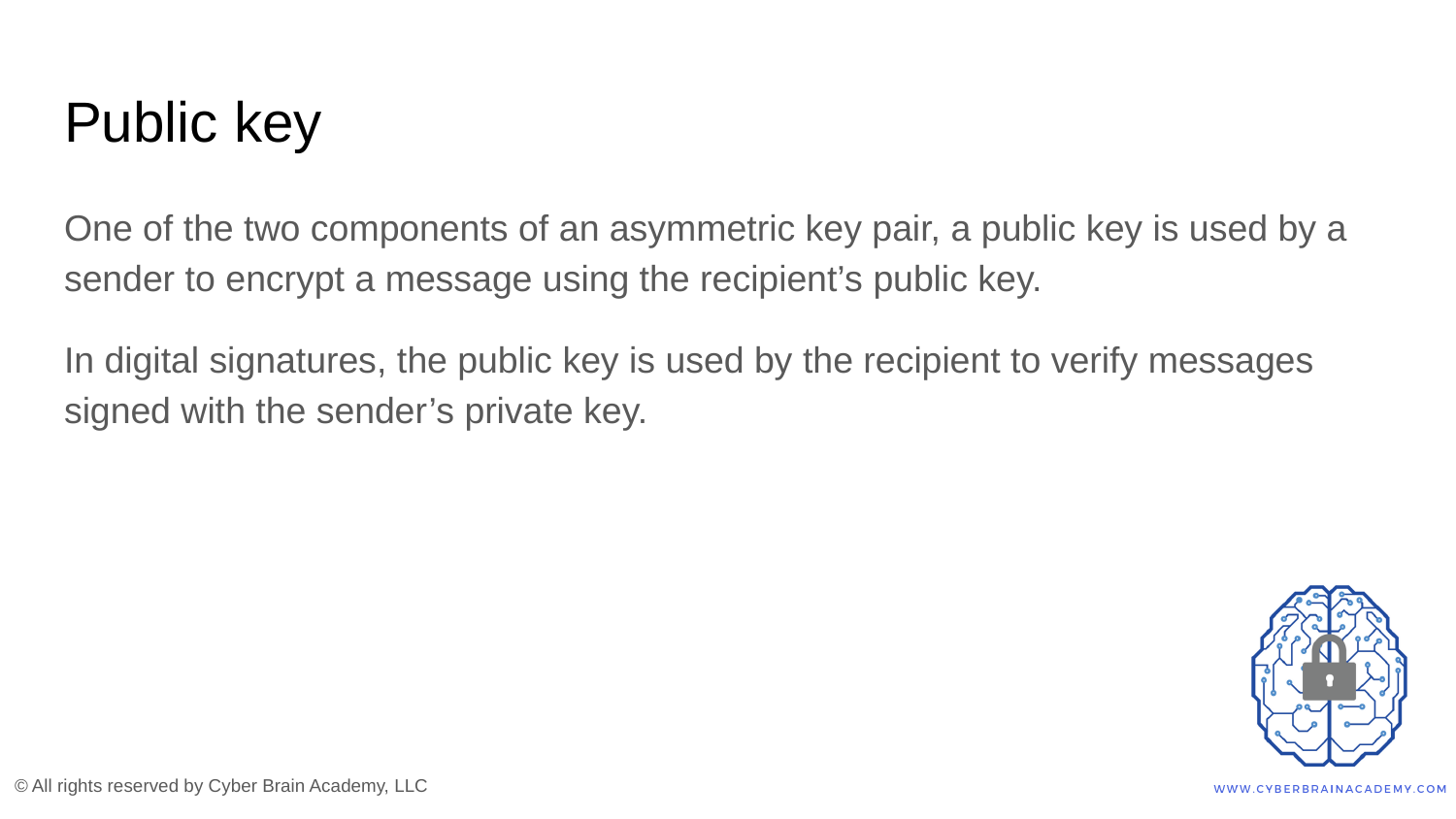

# Public key
One of the two components of an asymmetric key pair, a public key is used by a sender to encrypt a message using the recipient’s public key.
In digital signatures, the public key is used by the recipient to verify messages signed with the sender’s private key.